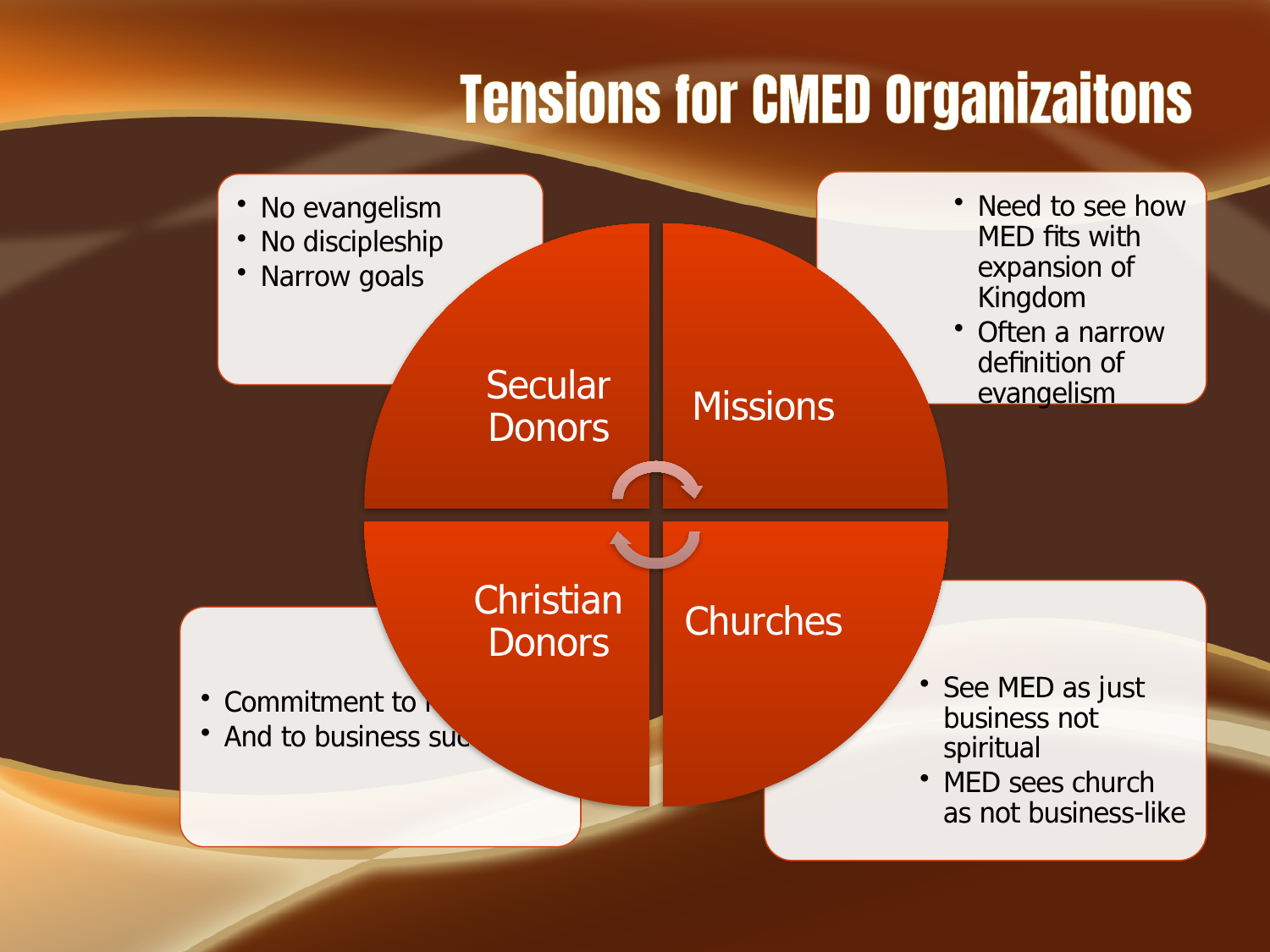

# Tensions for CMED Organizaitons
See MED as just business not spiritual
MED sees church as not business-like
Commitment to holism
And to business success
Need to see how MED fits with expansion of Kingdom
Often a narrow definition of evangelism
No evangelism
No discipleship
Narrow goals
Secular Donors
Missions
Churches
Christian Donors